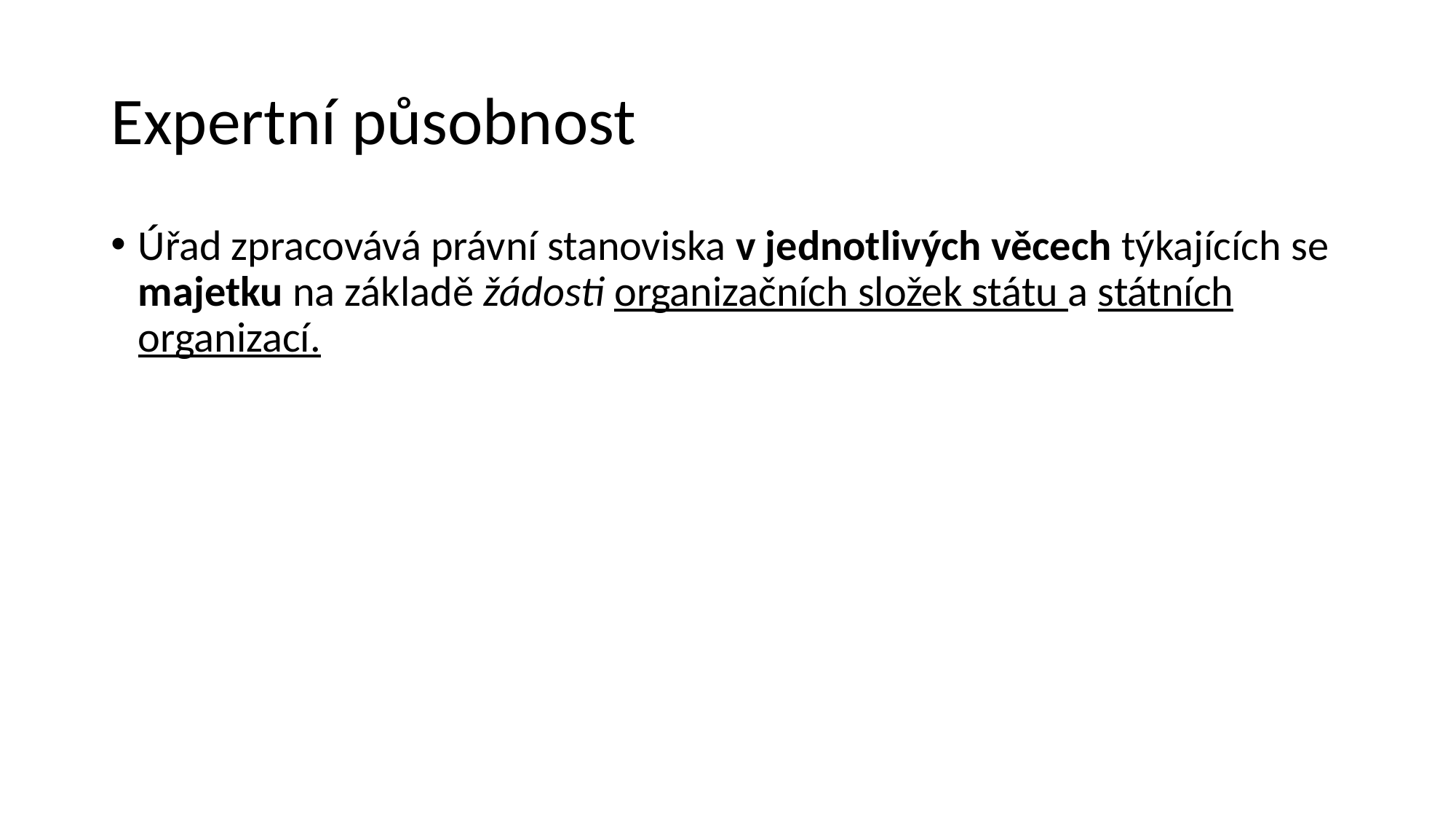

# Expertní působnost
Úřad zpracovává právní stanoviska v jednotlivých věcech týkajících se majetku na základě žádosti organizačních složek státu a státních organizací.